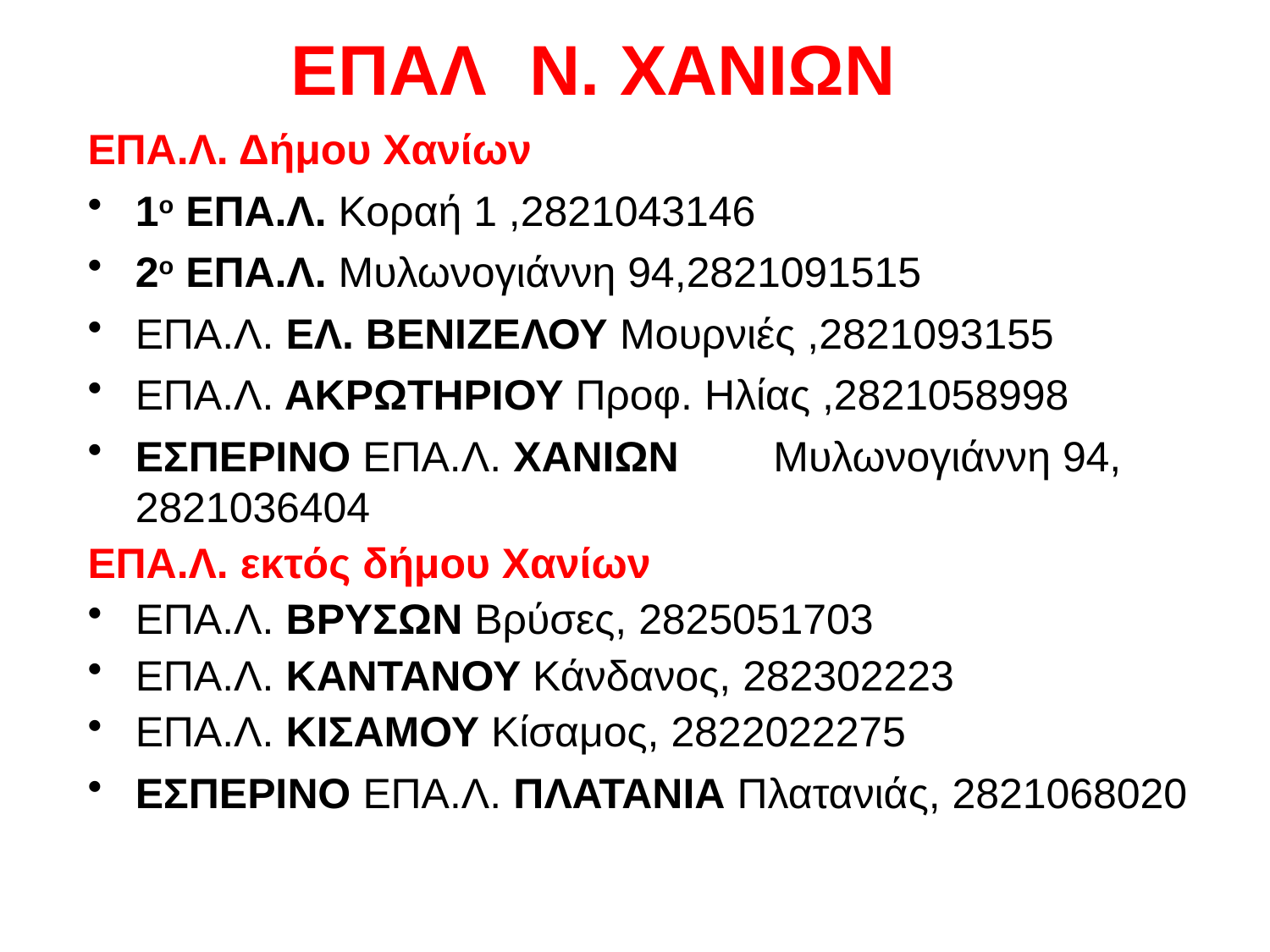

# ΕΠΑΛ  Ν. ΧΑΝΙΩΝ
ΕΠΑ.Λ. Δήμου Χανίων
1ο ΕΠΑ.Λ. Κοραή 1 ,2821043146
2ο ΕΠΑ.Λ. Μυλωνογιάννη 94,2821091515
ΕΠΑ.Λ. ΕΛ. ΒΕΝΙΖΕΛΟΥ Μουρνιές ,2821093155
ΕΠΑ.Λ. ΑΚΡΩΤΗΡΙΟΥ Προφ. Ηλίας ,2821058998
ΕΣΠΕΡΙΝΟ ΕΠΑ.Λ. ΧΑΝΙΩΝ        Μυλωνογιάννη 94, 2821036404
ΕΠΑ.Λ. εκτός δήμου Χανίων
ΕΠΑ.Λ. ΒΡΥΣΩΝ Βρύσες, 2825051703
ΕΠΑ.Λ. ΚΑΝΤΑΝΟΥ Κάνδανος, 282302223
ΕΠΑ.Λ. ΚΙΣΑΜΟΥ Κίσαμος, 2822022275
ΕΣΠΕΡΙΝΟ ΕΠΑ.Λ. ΠΛΑΤΑΝΙΑ Πλατανιάς, 2821068020